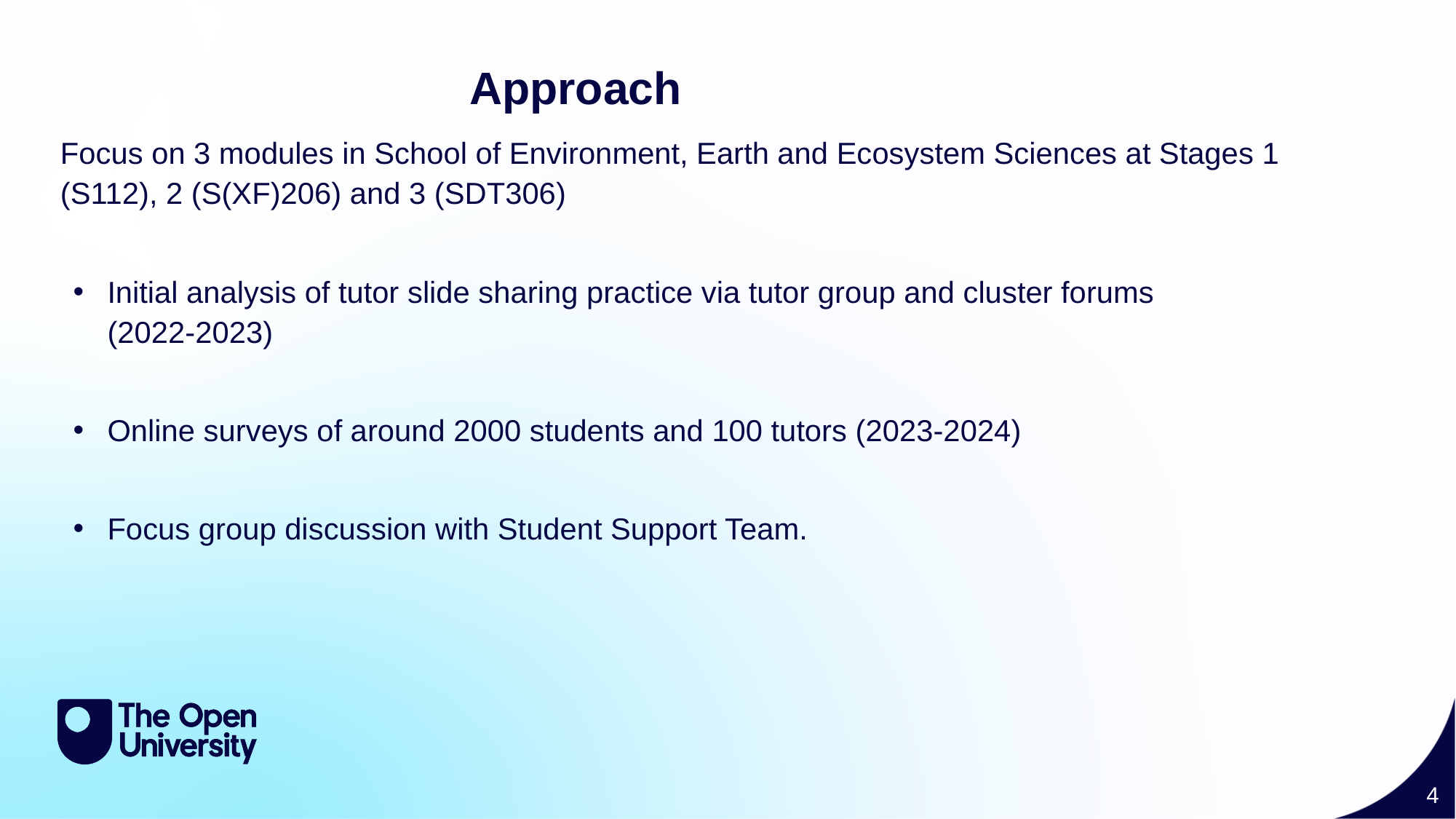

Approach
Focus on 3 modules in School of Environment, Earth and Ecosystem Sciences at Stages 1 (S112), 2 (S(XF)206) and 3 (SDT306)

Initial analysis of tutor slide sharing practice via tutor group and cluster forums (2022-2023)

Online surveys of around 2000 students and 100 tutors (2023-2024)

Focus group discussion with Student Support Team.